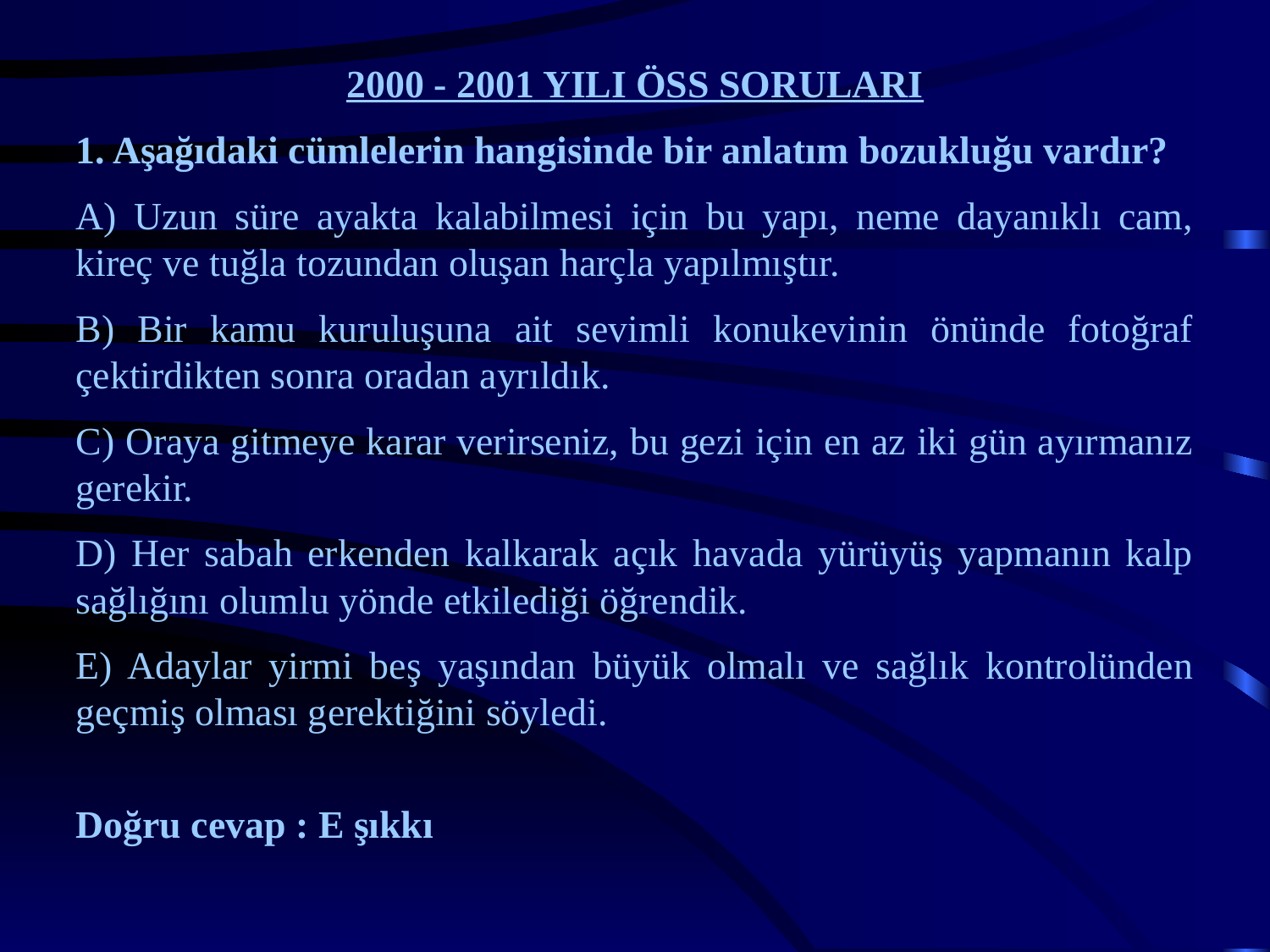

2000 - 2001 YILI ÖSS SORULARI
1. Aşağıdaki cümlelerin hangisinde bir anlatım bozukluğu vardır?
A) Uzun süre ayakta kalabilmesi için bu yapı, neme dayanıklı cam, kireç ve tuğla tozundan oluşan harçla yapılmıştır.
B) Bir kamu kuruluşuna ait sevimli konukevinin önünde fotoğraf çektirdikten sonra oradan ayrıldık.
C) Oraya gitmeye karar verirseniz, bu gezi için en az iki gün ayırmanız gerekir.
D) Her sabah erkenden kalkarak açık havada yürüyüş yapmanın kalp sağlığını olumlu yönde etkilediği öğrendik.
E) Adaylar yirmi beş yaşından büyük olmalı ve sağlık kontrolünden geçmiş olması gerektiğini söyledi.
Doğru cevap : E şıkkı